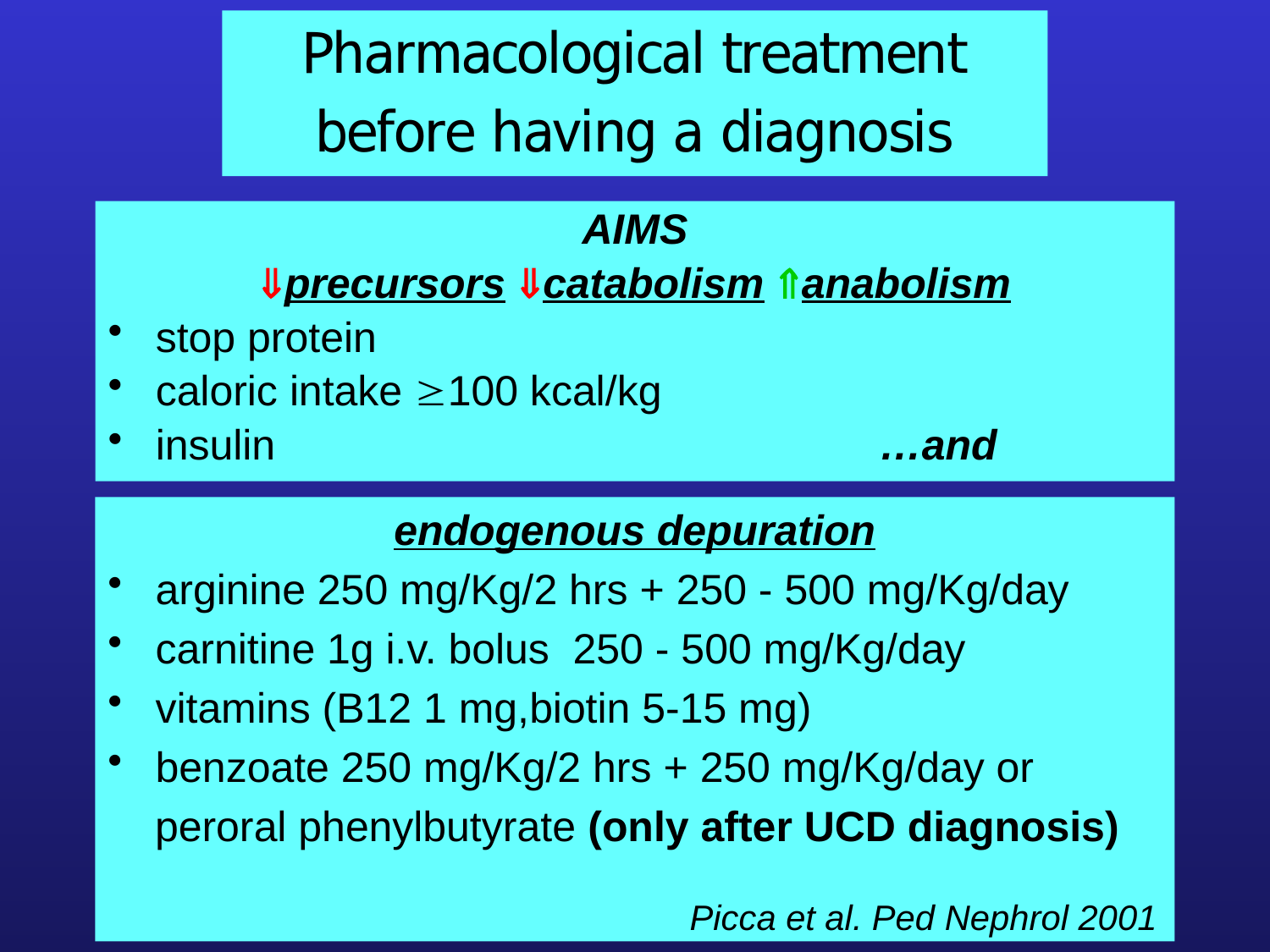

Pharmacological treatment
before having a diagnosis
AIMS
⇓precursors ⇓catabolism ⇑anabolism
stop protein
caloric intake ≥100 kcal/kg
insulin                                                   …and
endogenous depuration
arginine 250 mg/Kg/2 hrs + 250 - 500 mg/Kg/day
carnitine 1g i.v. bolus  250 - 500 mg/Kg/day
vitamins (B12 1 mg,biotin 5-15 mg)
benzoate 250 mg/Kg/2 hrs + 250 mg/Kg/day or
    peroral phenylbutyrate (only after UCD diagnosis)

Picca et al. Ped Nephrol 2001